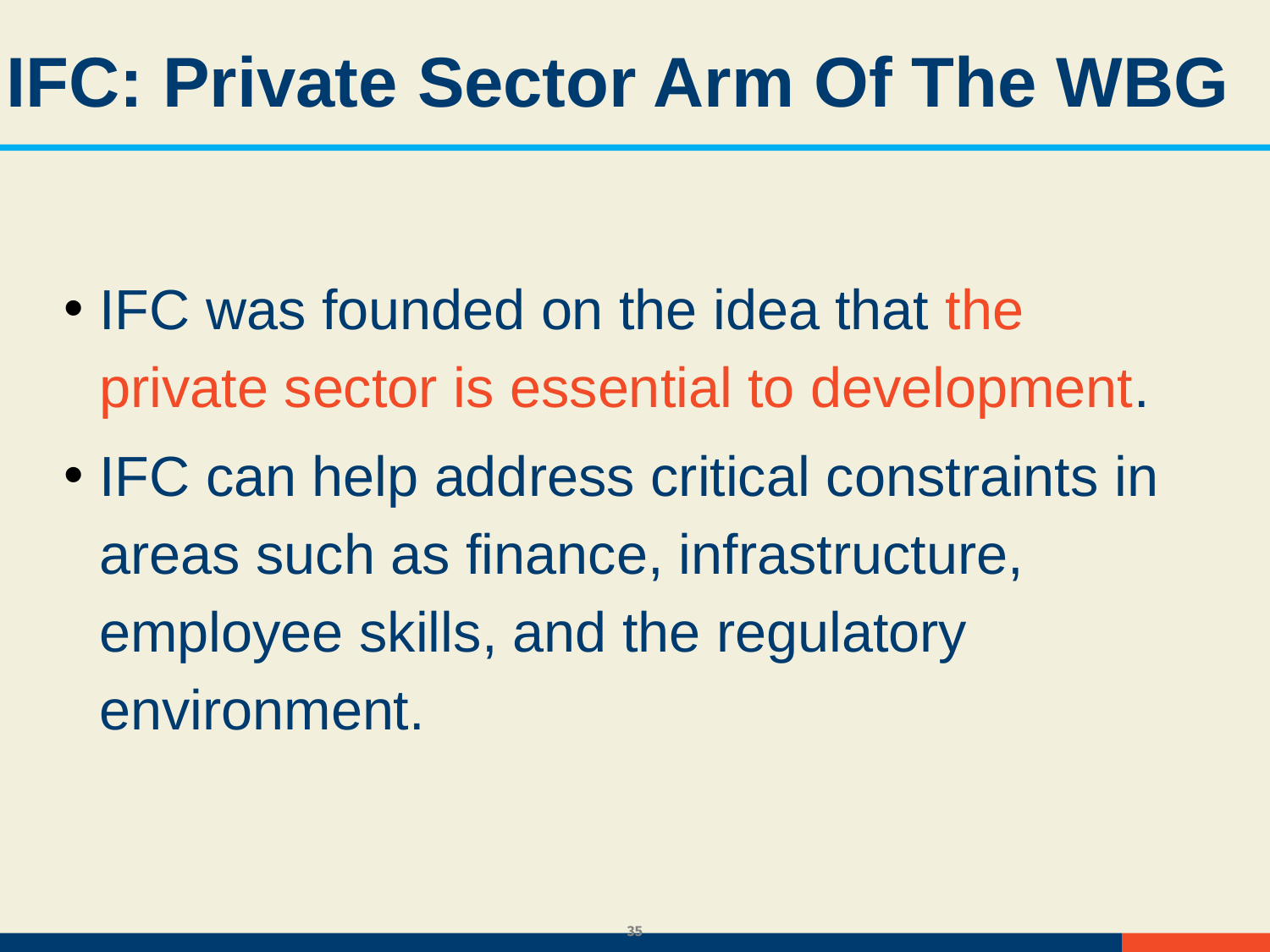

IFC: Private Sector Arm Of The WBG
IFC was founded on the idea that the private sector is essential to development.
IFC can help address critical constraints in areas such as finance, infrastructure, employee skills, and the regulatory environment.